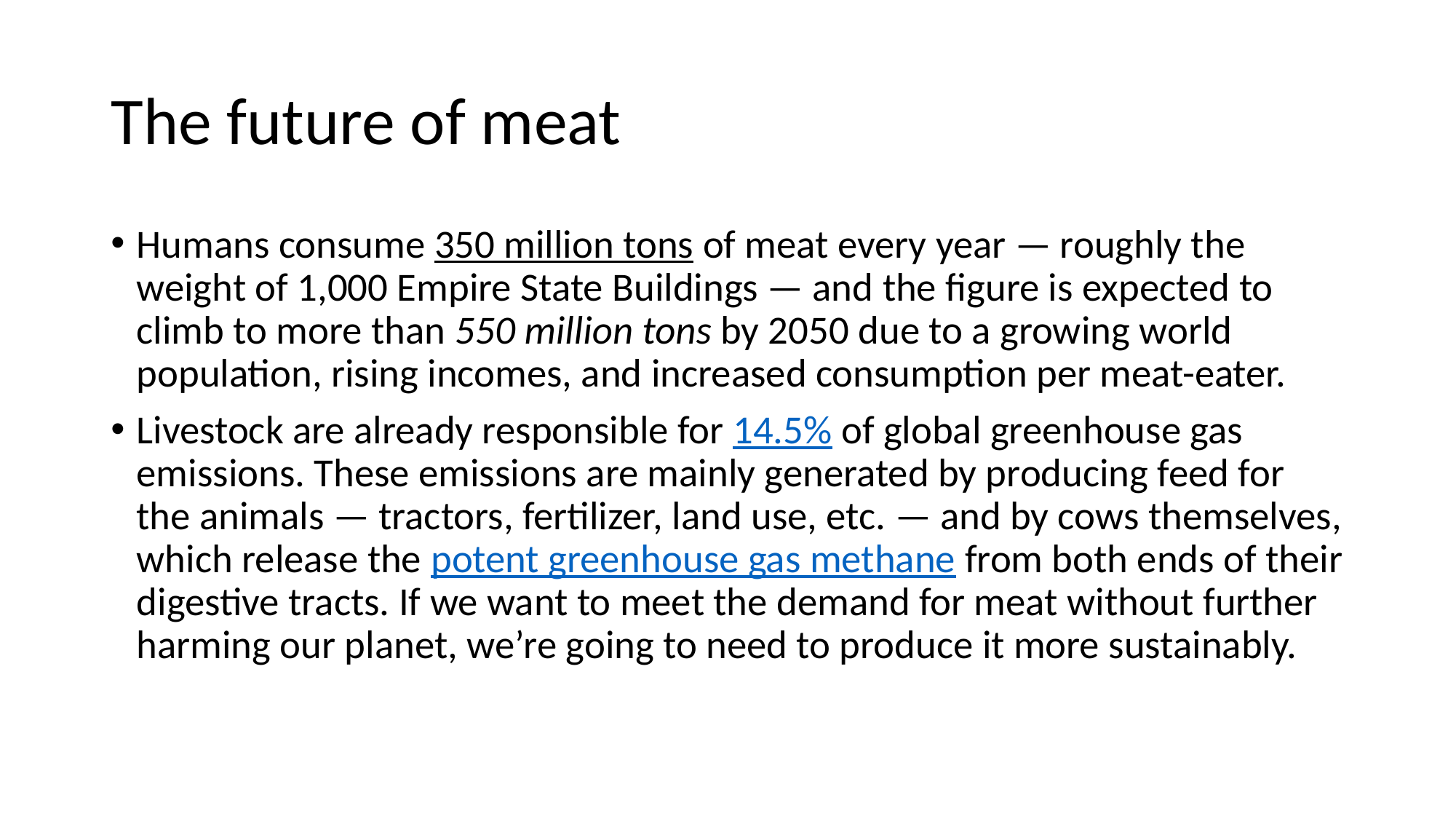

# The future of meat
Humans consume 350 million tons of meat every year — roughly the weight of 1,000 Empire State Buildings — and the figure is expected to climb to more than 550 million tons by 2050 due to a growing world population, rising incomes, and increased consumption per meat-eater.
Livestock are already responsible for 14.5% of global greenhouse gas emissions. These emissions are mainly generated by producing feed for the animals — tractors, fertilizer, land use, etc. — and by cows themselves, which release the potent greenhouse gas methane from both ends of their digestive tracts. If we want to meet the demand for meat without further harming our planet, we’re going to need to produce it more sustainably.